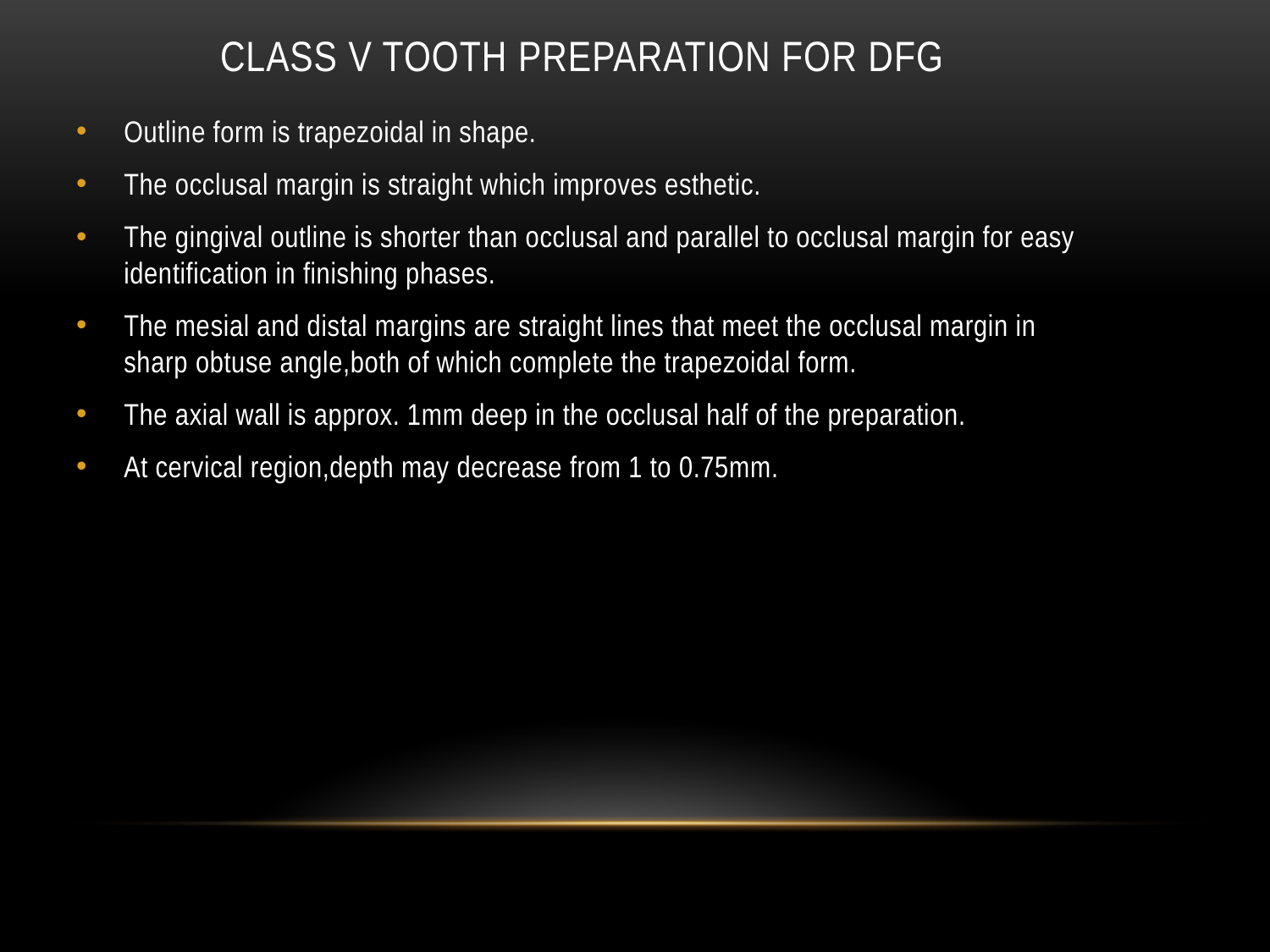

# CLASS V TOOTH PREPARATION FOR DFG
Outline form is trapezoidal in shape.
The occlusal margin is straight which improves esthetic.
The gingival outline is shorter than occlusal and parallel to occlusal margin for easy identification in finishing phases.
The mesial and distal margins are straight lines that meet the occlusal margin in sharp obtuse angle,both of which complete the trapezoidal form.
The axial wall is approx. 1mm deep in the occlusal half of the preparation.
At cervical region,depth may decrease from 1 to 0.75mm.